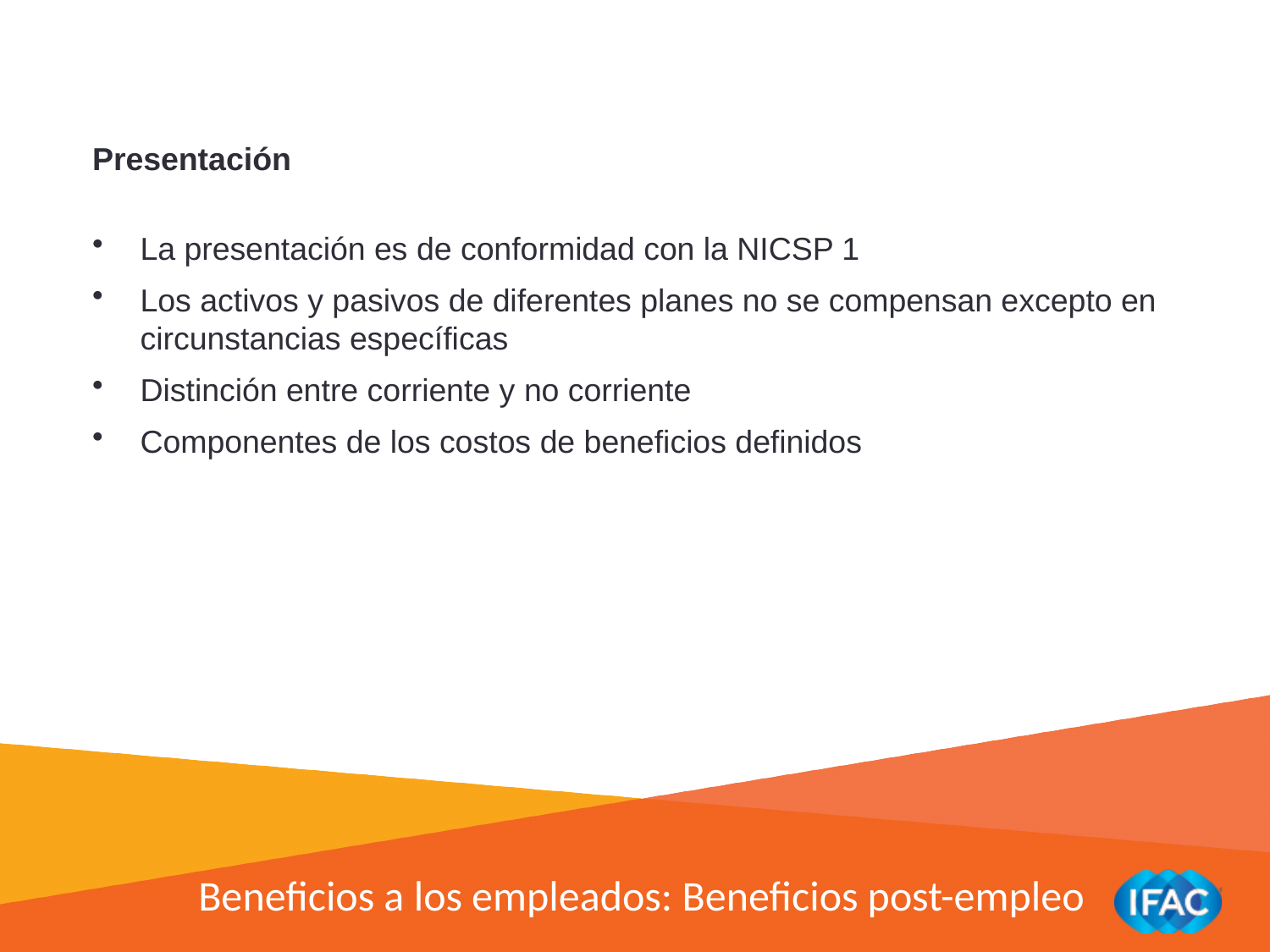

Presentación

La presentación es de conformidad con la NICSP 1
Los activos y pasivos de diferentes planes no se compensan excepto en circunstancias específicas
Distinción entre corriente y no corriente
Componentes de los costos de beneficios definidos

Beneficios a los empleados: Beneficios post-empleo